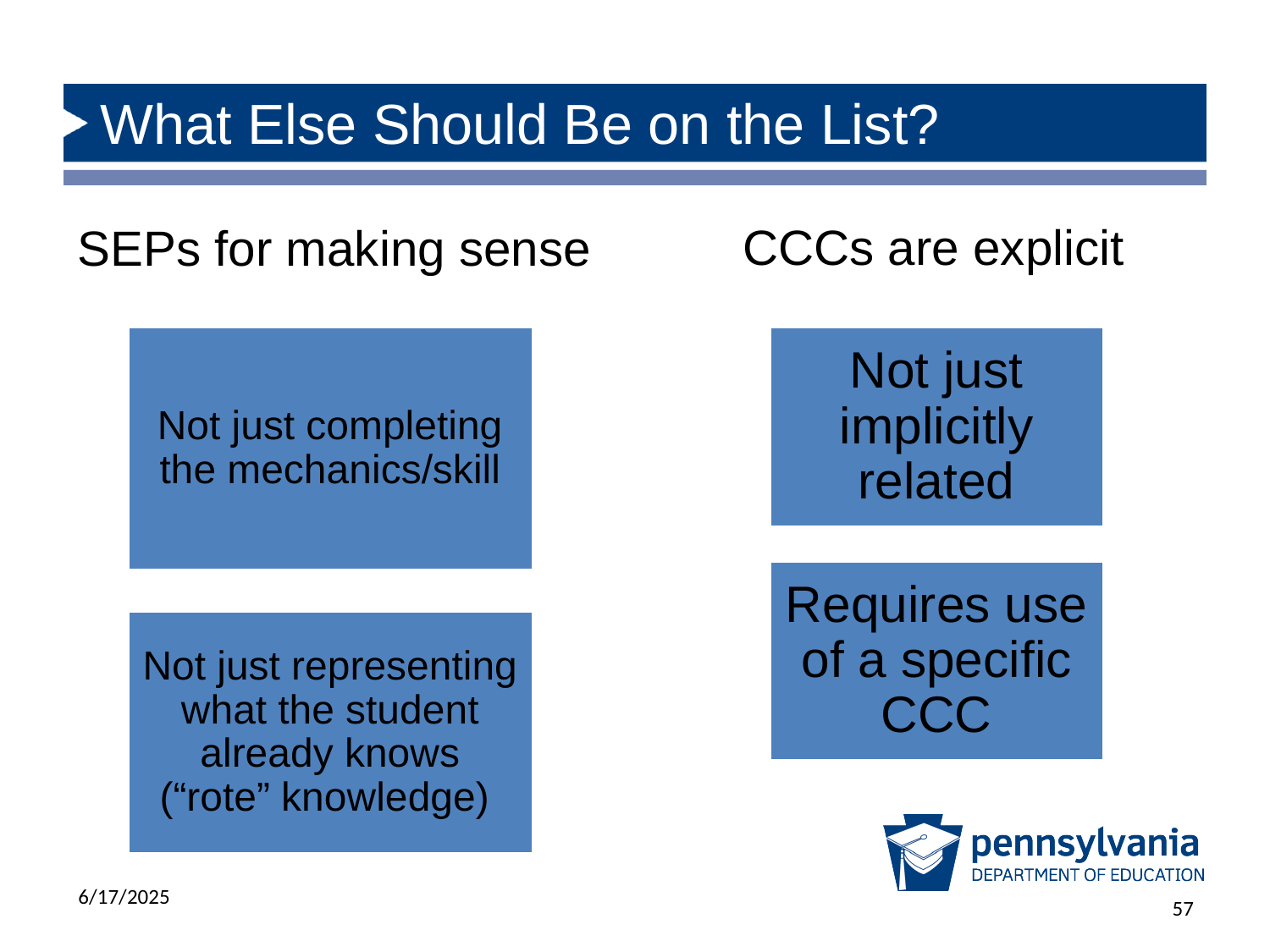

# What Else Should Be on the List?
SEPs for making sense
CCCs are explicit
Not just completing the mechanics/skill
Not just representing what the student already knows (“rote” knowledge)
Not just implicitly related
Requires use of a specific CCC
6/17/2025
57